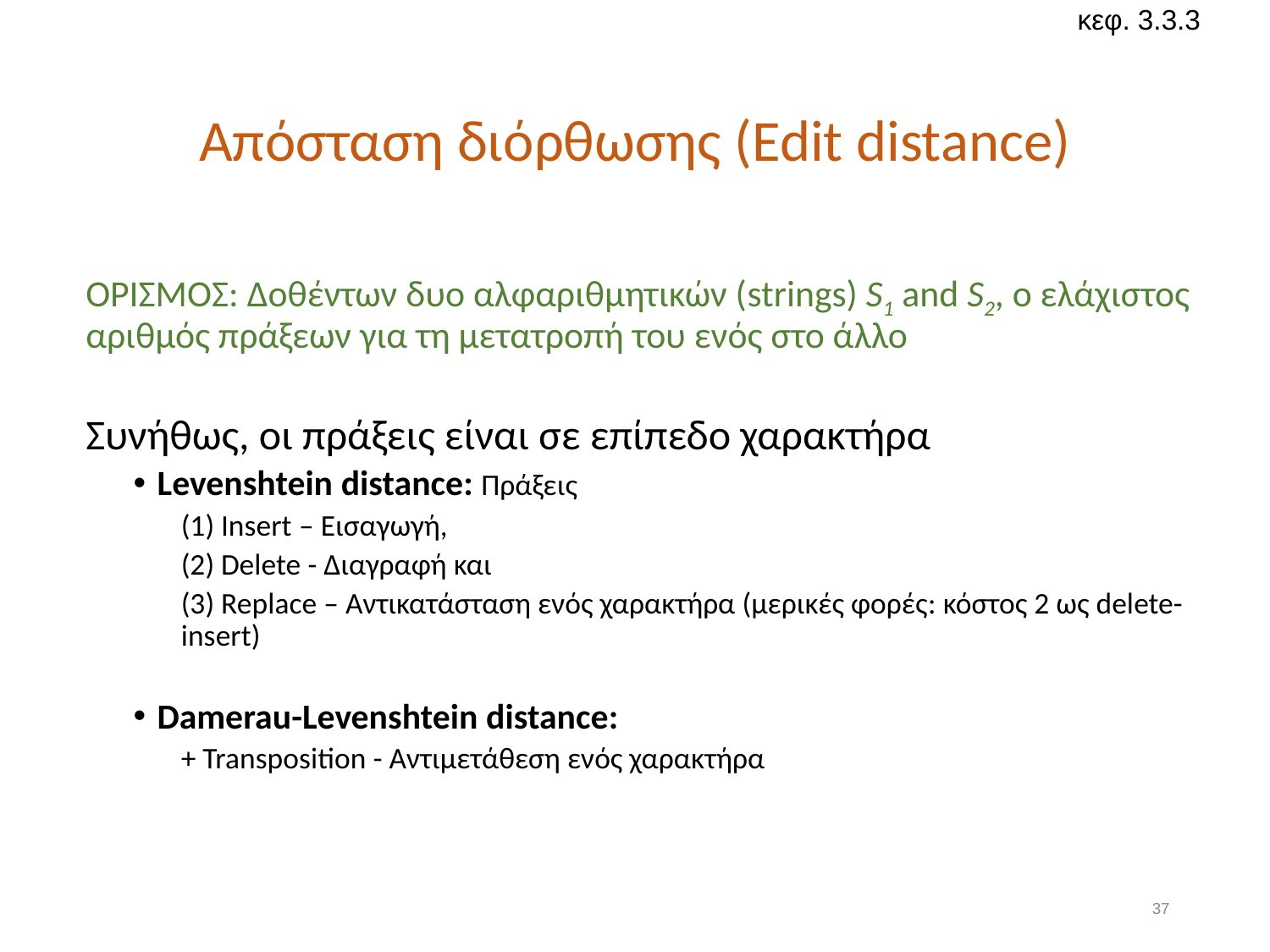

κεφ. 3.3.3
# Απόσταση διόρθωσης (Edit distance)
ΟΡΙΣΜΟΣ: Δοθέντων δυο αλφαριθμητικών (strings) S1 and S2, ο ελάχιστος αριθμός πράξεων για τη μετατροπή του ενός στο άλλο

Συνήθως, οι πράξεις είναι σε επίπεδο χαρακτήρα
Levenshtein distance: Πράξεις
(1) Insert – Εισαγωγή,
(2) Delete - Διαγραφή και
(3) Replace – Αντικατάσταση ενός χαρακτήρα (μερικές φορές: κόστος 2 ως delete-insert)

Damerau-Levenshtein distance:
+ Transposition - Αντιμετάθεση ενός χαρακτήρα
37